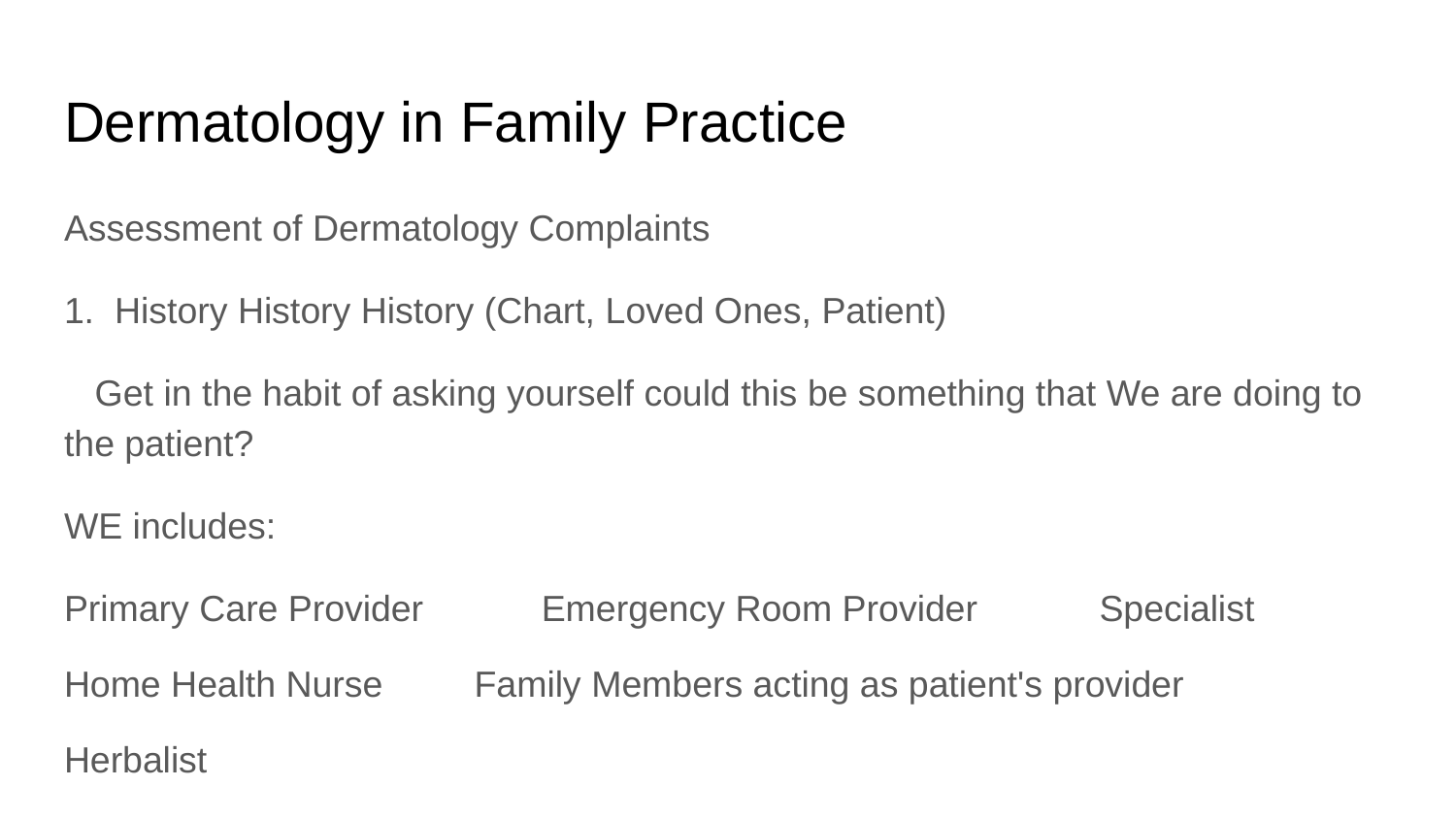

# Dermatology in Family Practice
Assessment of Dermatology Complaints
1.  History History History (Chart, Loved Ones, Patient)
   Get in the habit of asking yourself could this be something that We are doing to the patient?
WE includes:
Primary Care Provider	    Emergency Room Provider            Specialist
Home Health Nurse         Family Members acting as patient's provider
Herbalist